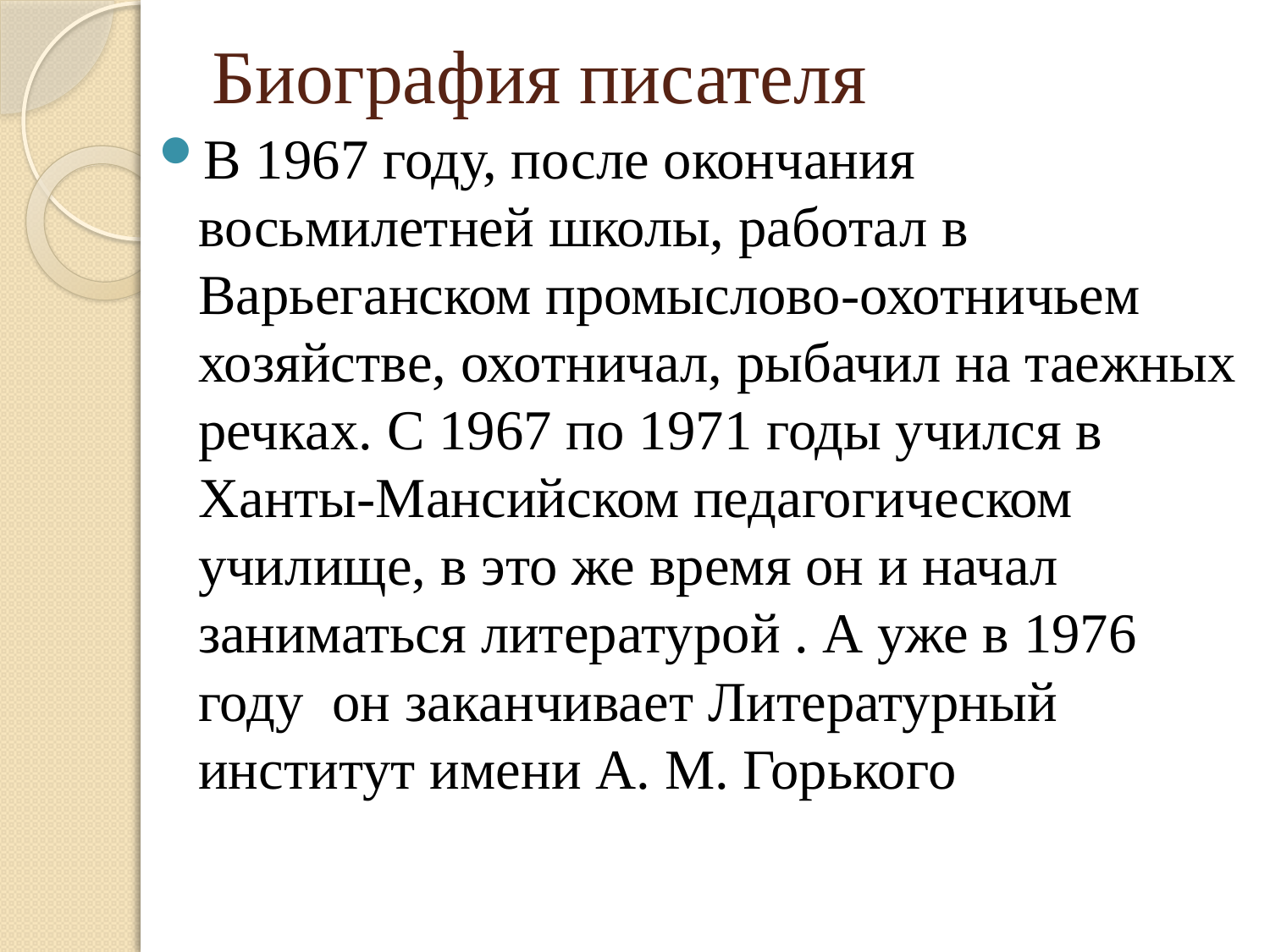

# Биография писателя
В 1967 году, после окончания восьмилетней школы, работал в Варьеганском промыслово-охотничьем хозяйстве, охотничал, рыбачил на таежных речках. С 1967 по 1971 годы учился в Ханты-Мансийском педагогическом училище, в это же время он и начал заниматься литературой . А уже в 1976 году  он заканчивает Литературный институт имени А. М. Горького